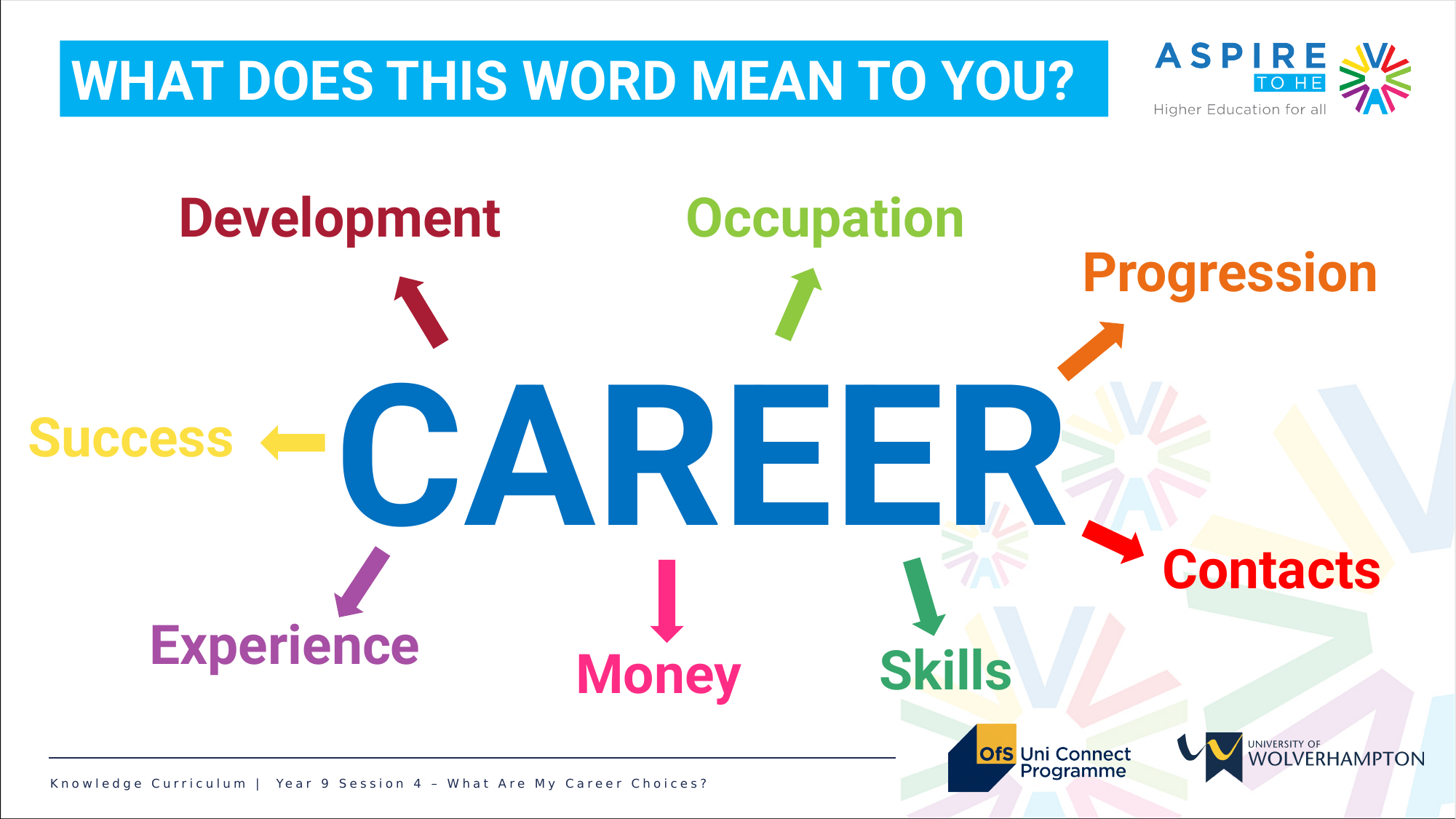

WHAT DOES THIS WORD MEAN TO YOU?
Development
Occupation
Progression

CAREER
Success

Contacts

Experience
Skills
Money